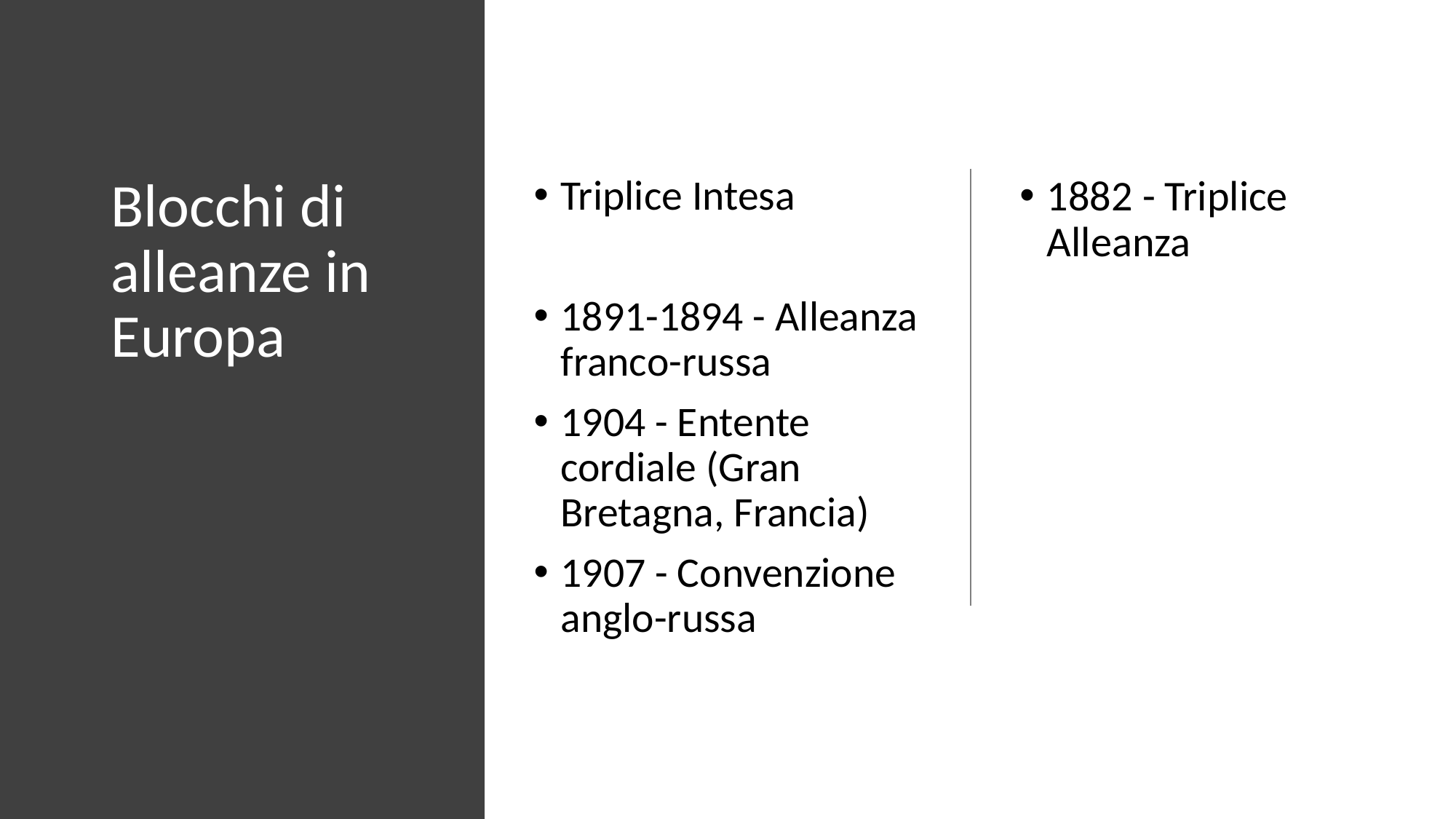

# Blocchi di alleanze in Europa
Triplice Intesa

1891-1894 - Alleanza franco-russa
1904 - Entente cordiale (Gran Bretagna, Francia)
1907 - Convenzione anglo-russa

1882 - Triplice Alleanza